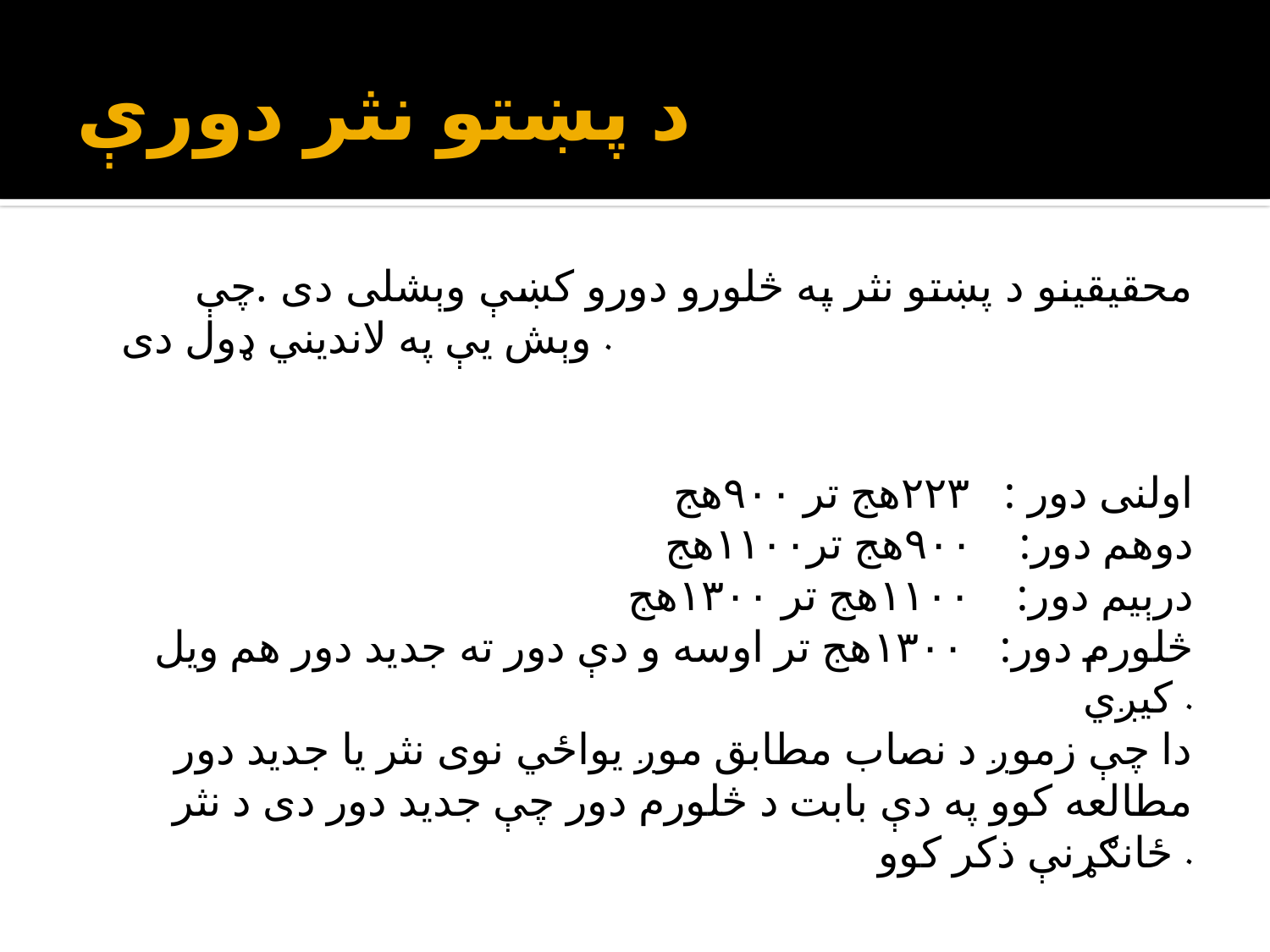

# د پښتو نثر دورې
محقيقينو د پښتو نثر په څلورو دورو کښې وېشلی دی .چې          وېش يې په لانديني ډول دی .

اولنی دور :   ۲۲۳هج تر ۹۰۰هج
دوهم دور:    ۹۰۰هج تر۱۱۰۰هج
درېيم دور:    ۱۱۰۰هج تر ۱۳۰۰هج
څلورم دور:   ۱۳۰۰هج تر اوسه و دې دور ته جديد دور هم ويل کيږي .
دا چې زموږ د نصاب مطابق موږ يواځي نوی نثر يا جديد دور مطالعه کوو په دې بابت د څلورم دور چې جديد دور دی د نثر ځانګړنې ذکر کوو .